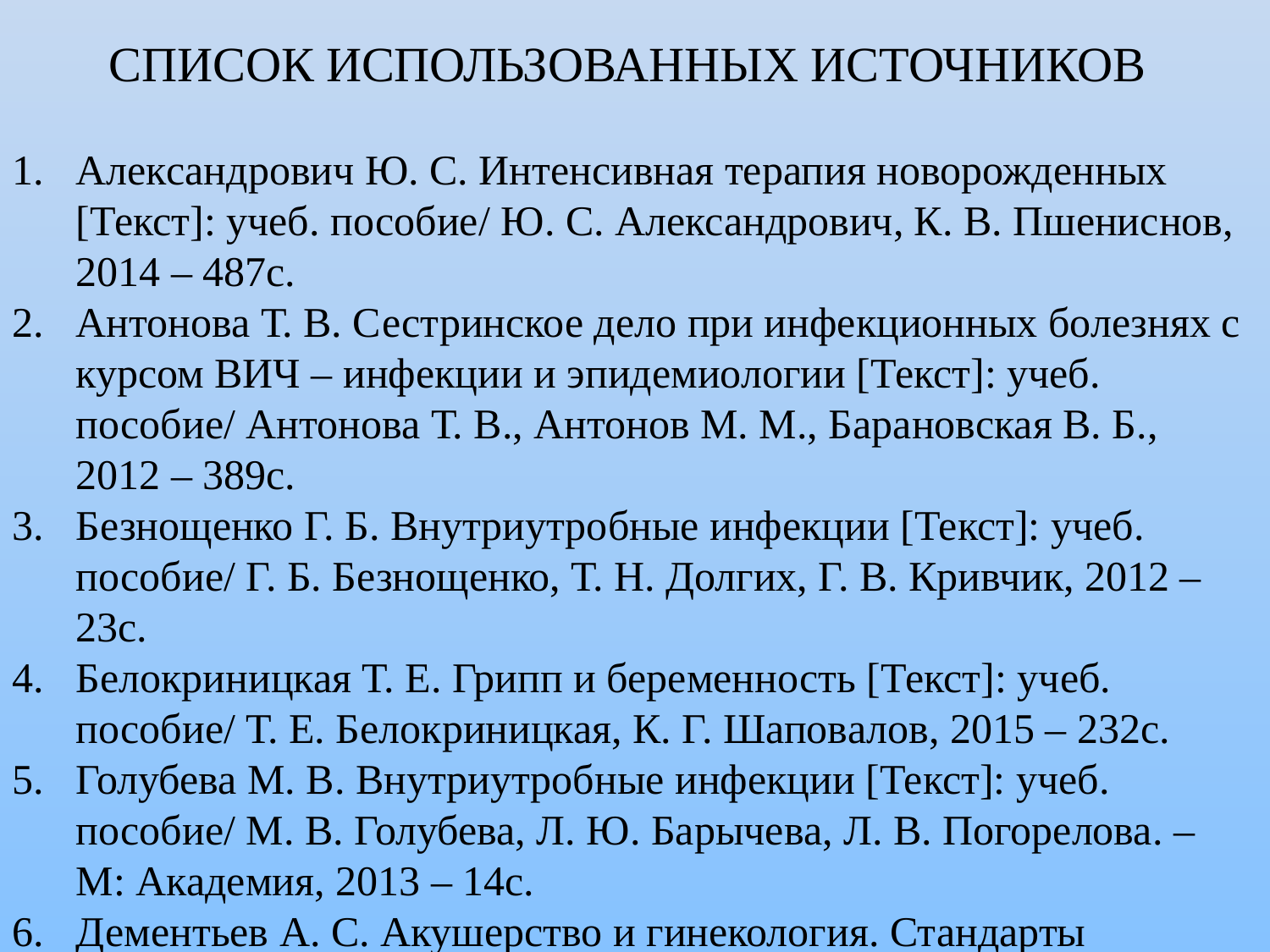

СПИСОК ИСПОЛЬЗОВАННЫХ ИСТОЧНИКОВ

Александрович Ю. С. Интенсивная терапия новорожденных [Текст]: учеб. пособие/ Ю. С. Александрович, К. В. Пшениснов, 2014 – 487с.
Антонова Т. В. Сестринское дело при инфекционных болезнях с курсом ВИЧ – инфекции и эпидемиологии [Текст]: учеб. пособие/ Антонова Т. В., Антонов М. М., Барановская В. Б., 2012 – 389с.
Безнощенко Г. Б. Внутриутробные инфекции [Текст]: учеб. пособие/ Г. Б. Безнощенко, Т. Н. Долгих, Г. В. Кривчик, 2012 – 23с.
Белокриницкая Т. Е. Грипп и беременность [Текст]: учеб. пособие/ Т. Е. Белокриницкая, К. Г. Шаповалов, 2015 – 232с.
Голубева М. В. Внутриутробные инфекции [Текст]: учеб. пособие/ М. В. Голубева, Л. Ю. Барычева, Л. В. Погорелова. – М: Академия, 2013 – 14с.
Дементьев А. С. Акушерство и гинекология. Стандарты медицинской помощи [Текст] : учеб. пособие/ А. С. Дементьев, И. Ю. Дементьева, С. Ю. Кочетков, Е. Ю. Чепанова, 2016 – 512с.